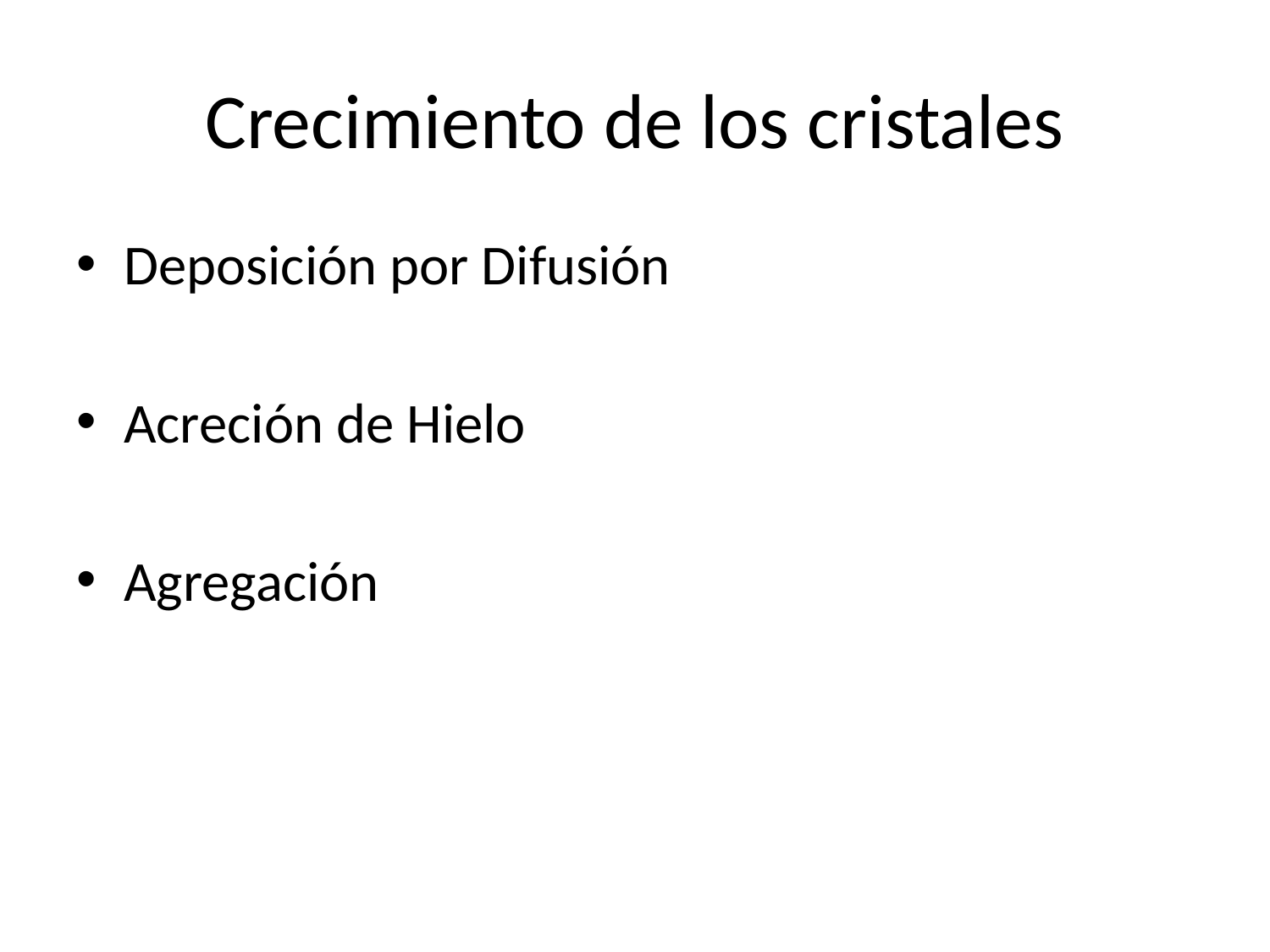

# Crecimiento de los cristales
Deposición por Difusión

Acreción de Hielo

Agregación